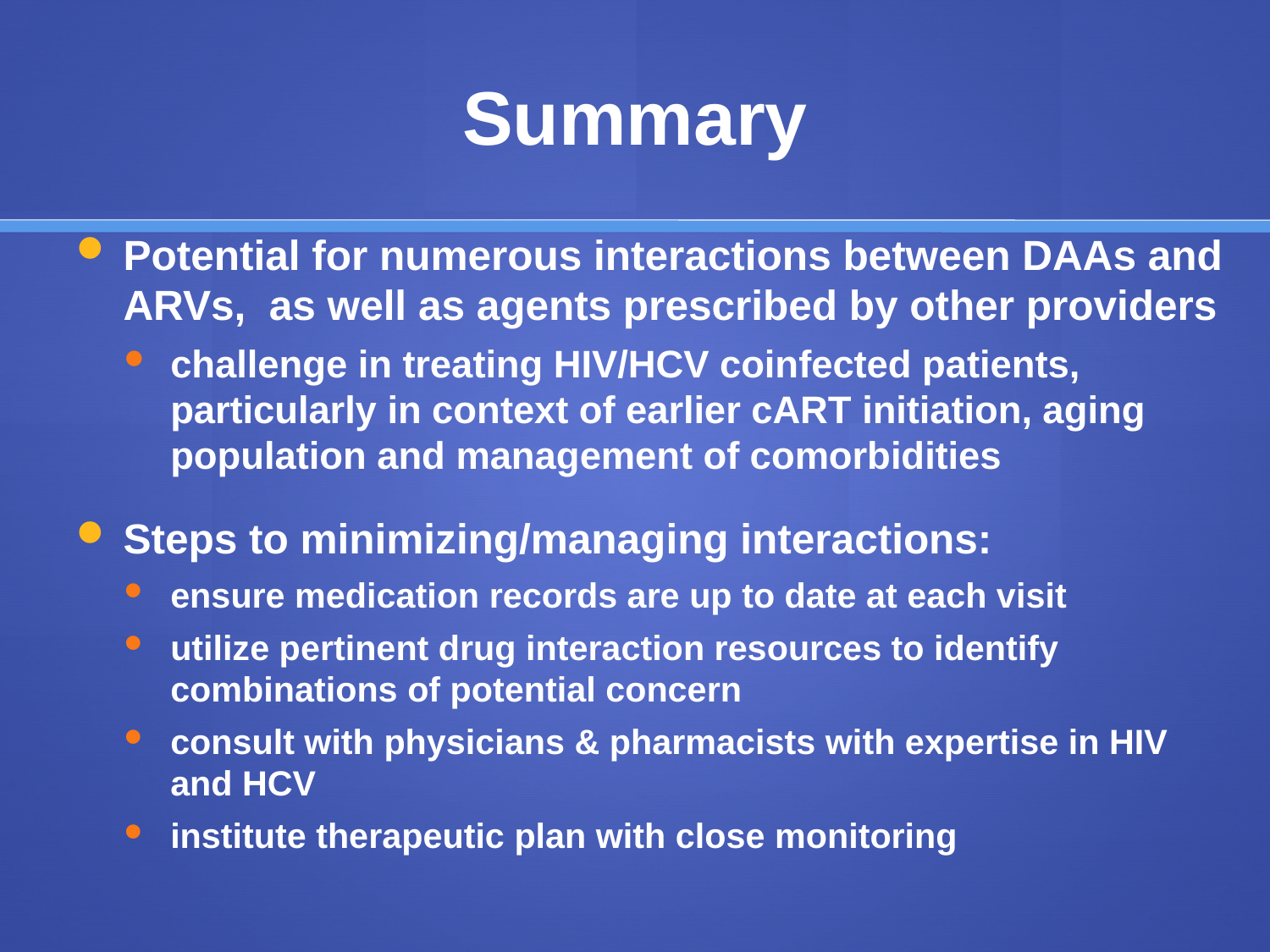

# Summary
Potential for numerous interactions between DAAs and ARVs,  as well as agents prescribed by other providers
challenge in treating HIV/HCV coinfected patients, particularly in context of earlier cART initiation, aging population and management of comorbidities
Steps to minimizing/managing interactions:
ensure medication records are up to date at each visit
utilize pertinent drug interaction resources to identify combinations of potential concern
consult with physicians & pharmacists with expertise in HIV and HCV
institute therapeutic plan with close monitoring